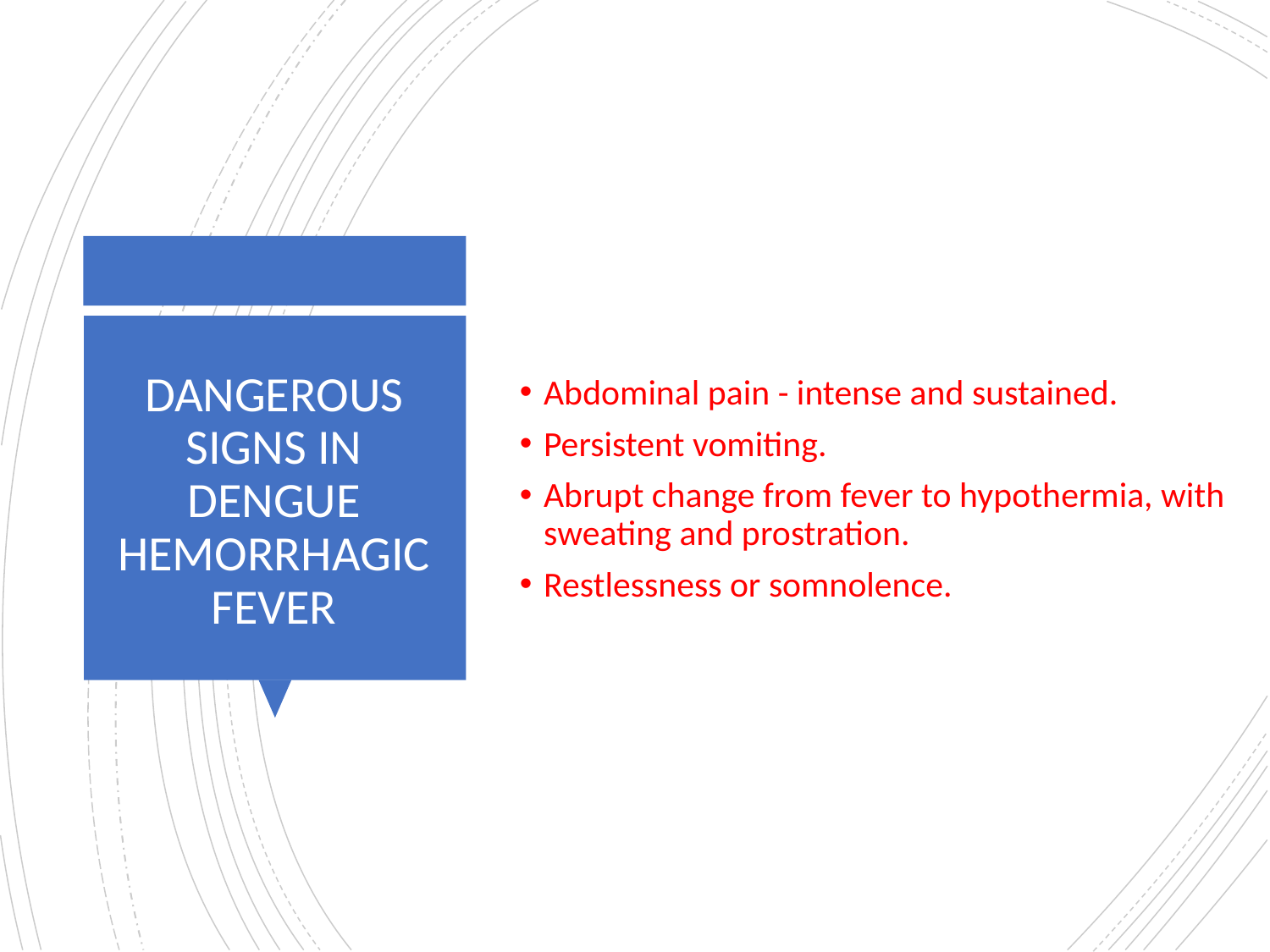

# DANGEROUS SIGNS IN DENGUE HEMORRHAGIC FEVER
Abdominal pain - intense and sustained.
Persistent vomiting.
Abrupt change from fever to hypothermia, with sweating and prostration.
Restlessness or somnolence.